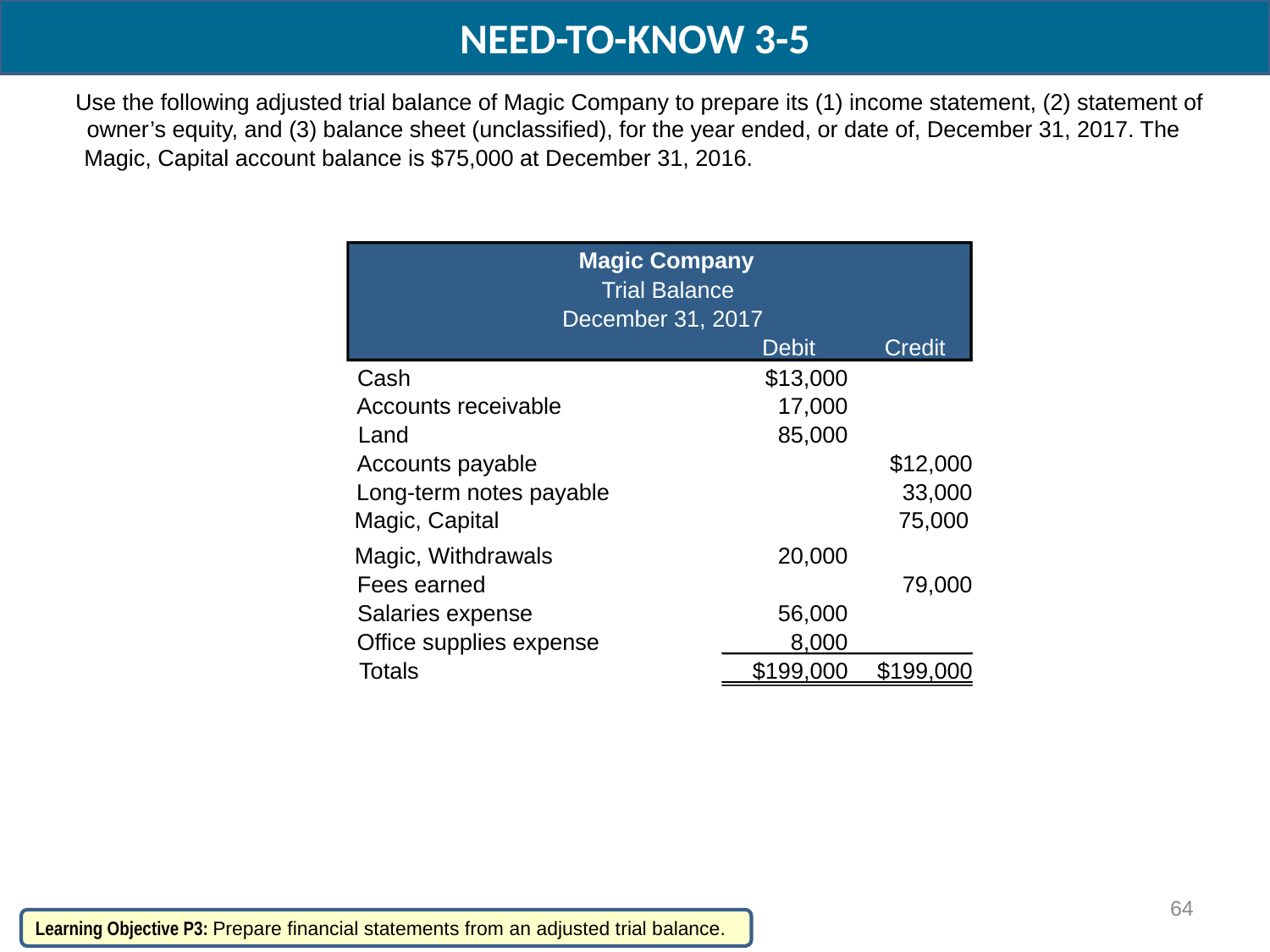

NEED-TO-KNOW 3-5
Use the following adjusted trial balance of Magic Company to prepare its (1) income statement, (2) statement of
owner’s equity, and (3) balance sheet (unclassified), for the year ended, or date of, December 31, 2017. The
Magic, Capital account balance is $75,000 at December 31, 2016.

Magic Company
Trial Balance
December 31, 2017
Debit
Credit

Cash
$13,000
Accounts receivable
17,000
Land
85,000
Accounts payable
$12,000
Long-term notes payable
33,000
Magic, Capital
75,000
Magic, Withdrawals
20,000
Fees earned
79,000
Salaries expense
56,000
Office supplies expense
8,000

Totals
$199,000
$199,000

64
Learning Objective P3: Prepare financial statements from an adjusted trial balance.